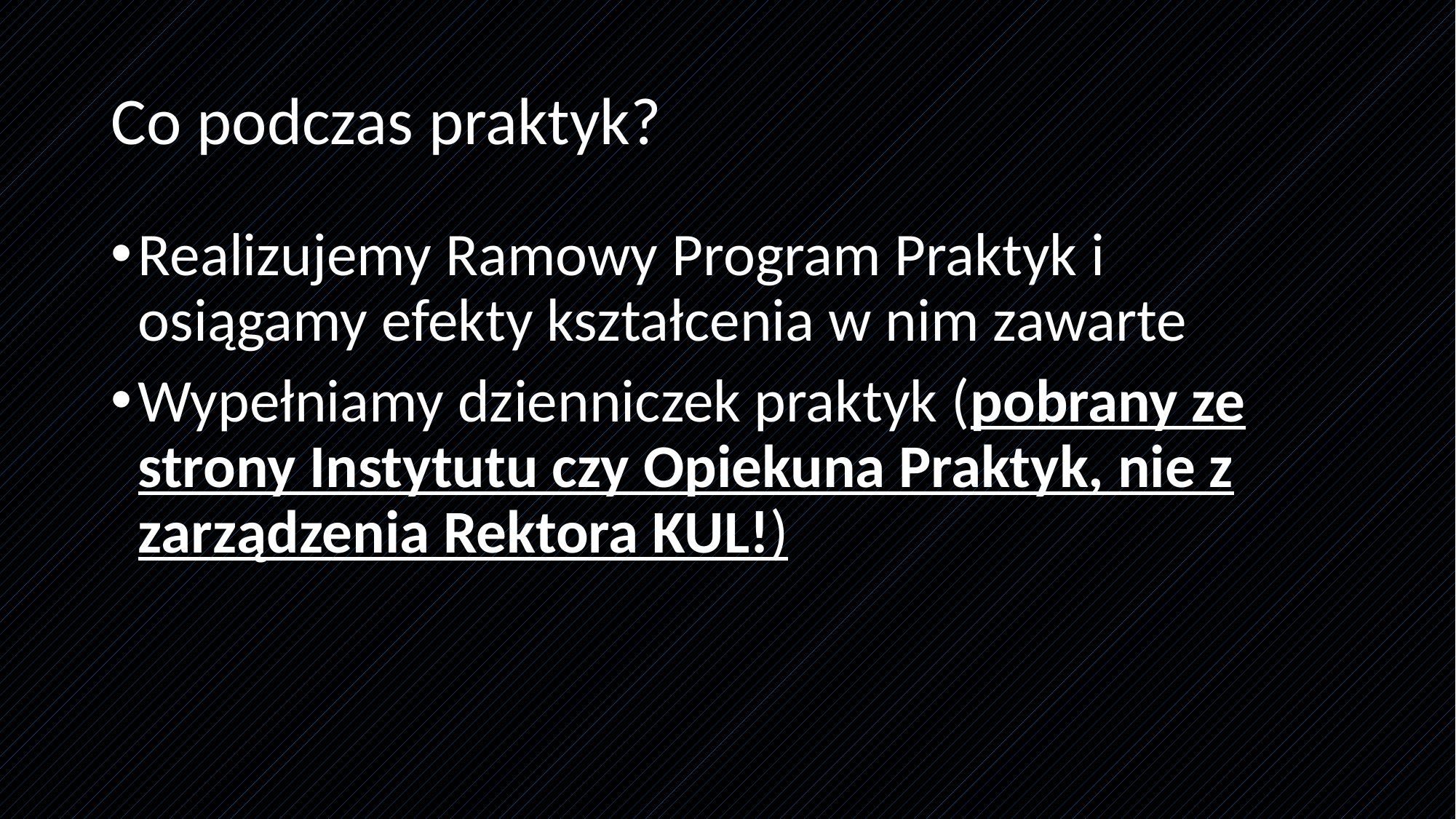

# Co podczas praktyk?
Realizujemy Ramowy Program Praktyk i osiągamy efekty kształcenia w nim zawarte
Wypełniamy dzienniczek praktyk (pobrany ze strony Instytutu czy Opiekuna Praktyk, nie z zarządzenia Rektora KUL!)